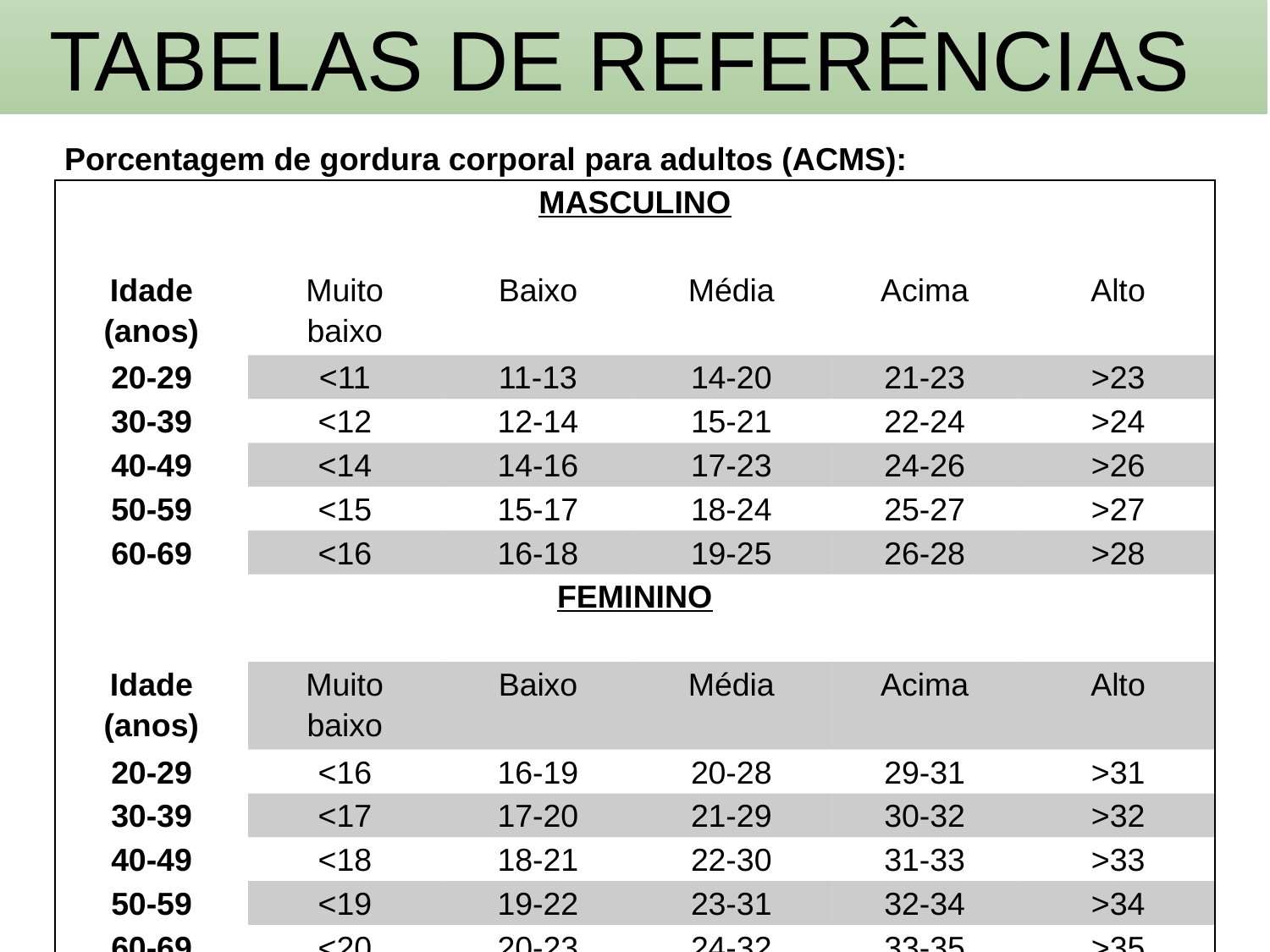

TABELAS DE REFERÊNCIAS
| Porcentagem de gordura corporal para adultos (ACMS): |  |  |  |  |  |
| --- | --- | --- | --- | --- | --- |
| MASCULINO |  |  |  |  |  |
| Idade (anos) | Muito baixo | Baixo | Média | Acima | Alto |
| 20-29 | <11 | 11-13 | 14-20 | 21-23 | >23 |
| 30-39 | <12 | 12-14 | 15-21 | 22-24 | >24 |
| 40-49 | <14 | 14-16 | 17-23 | 24-26 | >26 |
| 50-59 | <15 | 15-17 | 18-24 | 25-27 | >27 |
| 60-69 | <16 | 16-18 | 19-25 | 26-28 | >28 |
| FEMININO |  |  |  |  |  |
| Idade (anos) | Muito baixo | Baixo | Média | Acima | Alto |
| 20-29 | <16 | 16-19 | 20-28 | 29-31 | >31 |
| 30-39 | <17 | 17-20 | 21-29 | 30-32 | >32 |
| 40-49 | <18 | 18-21 | 22-30 | 31-33 | >33 |
| 50-59 | <19 | 19-22 | 23-31 | 32-34 | >34 |
| 60-69 | <20 | 20-23 | 24-32 | 33-35 | >35 |